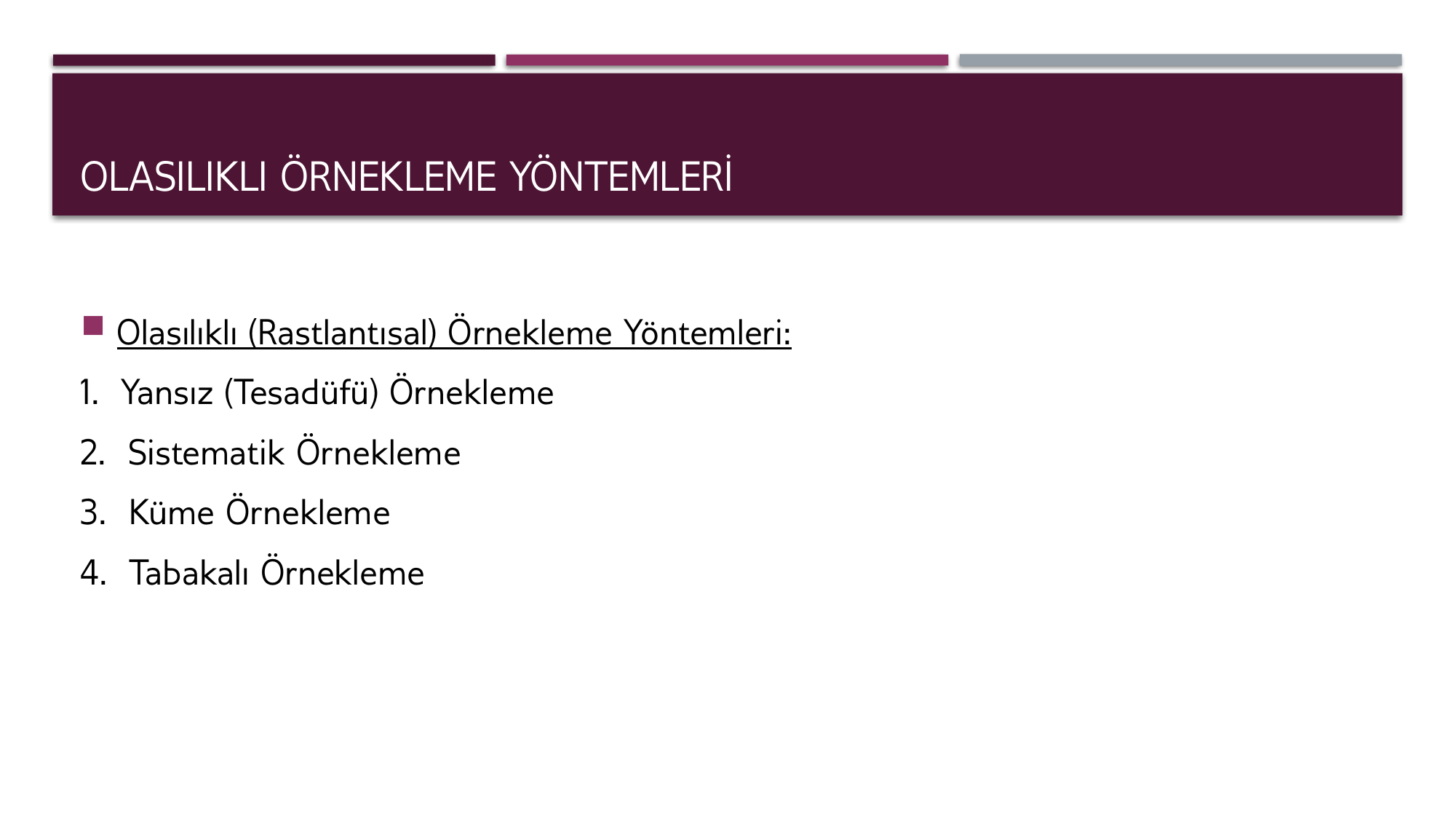

# Olasılıklı örnekleme yöntemleri
Olasılıklı (Rastlantısal) Örnekleme Yöntemleri:
1.  Yansız (Tesadüfü) Örnekleme
2.  Sistematik Örnekleme
3.  Küme Örnekleme
4.  Tabakalı Örnekleme